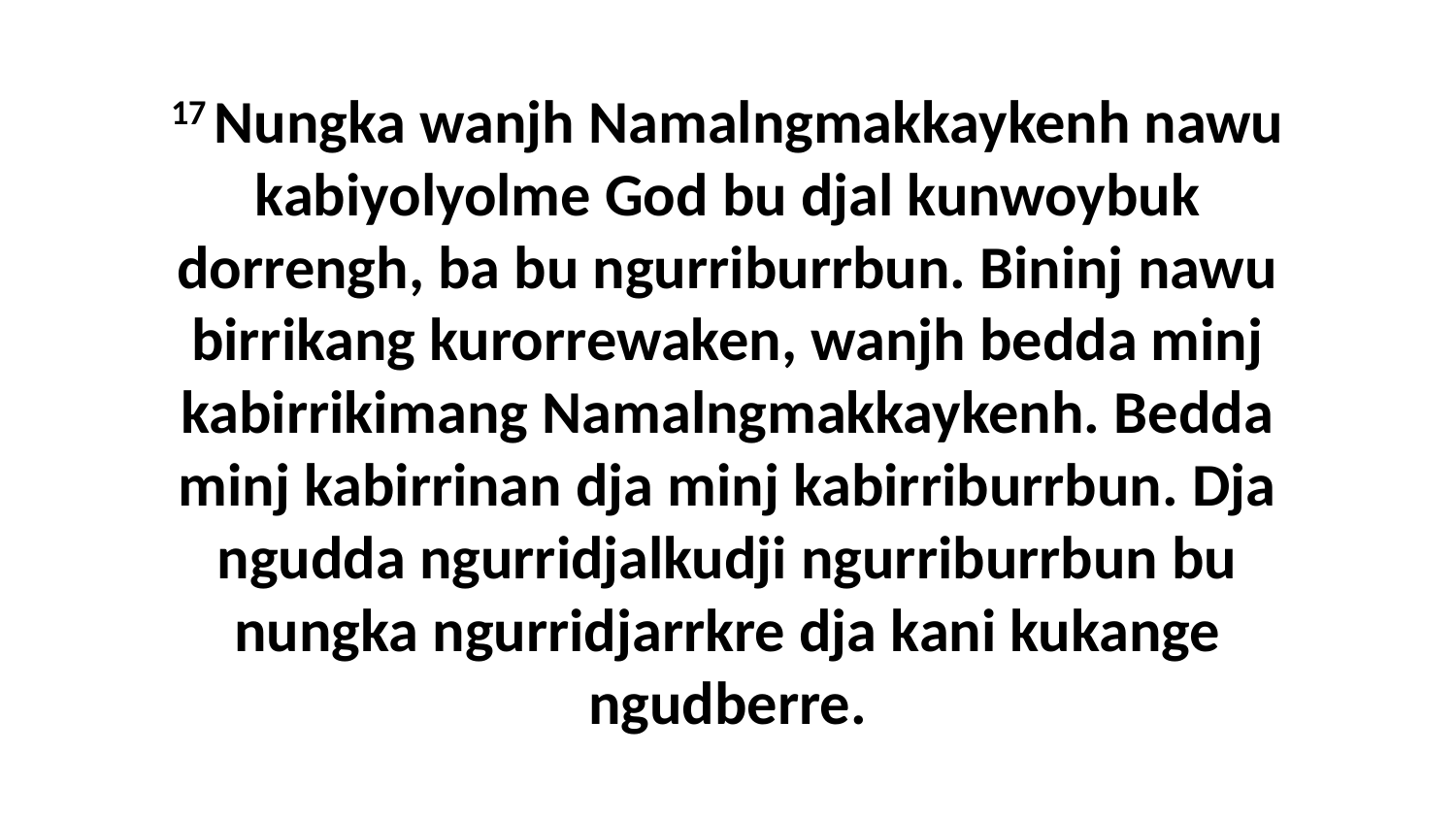

17 Nungka wanjh Namalngmakkaykenh nawu kabiyolyolme God bu djal kunwoybuk dorrengh, ba bu ngurriburrbun. Bininj nawu birrikang kurorrewaken, wanjh bedda minj kabirrikimang Namalngmakkaykenh. Bedda minj kabirrinan dja minj kabirriburrbun. Dja ngudda ngurridjalkudji ngurriburrbun bu nungka ngurridjarrkre dja kani kukange ngudberre.